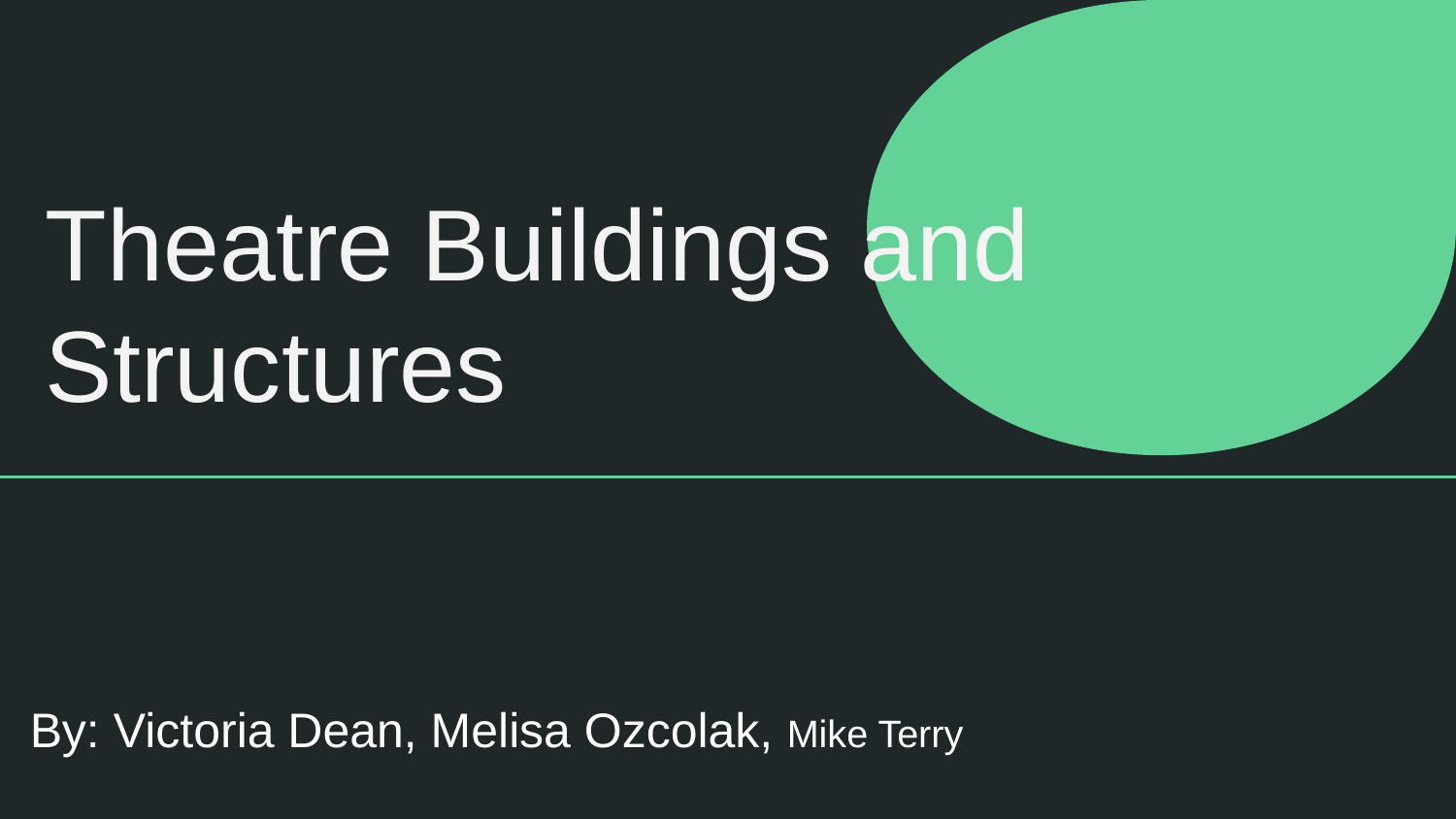

# Theatre Buildings and Structures
By: Victoria Dean, Melisa Ozcolak, Mike Terry